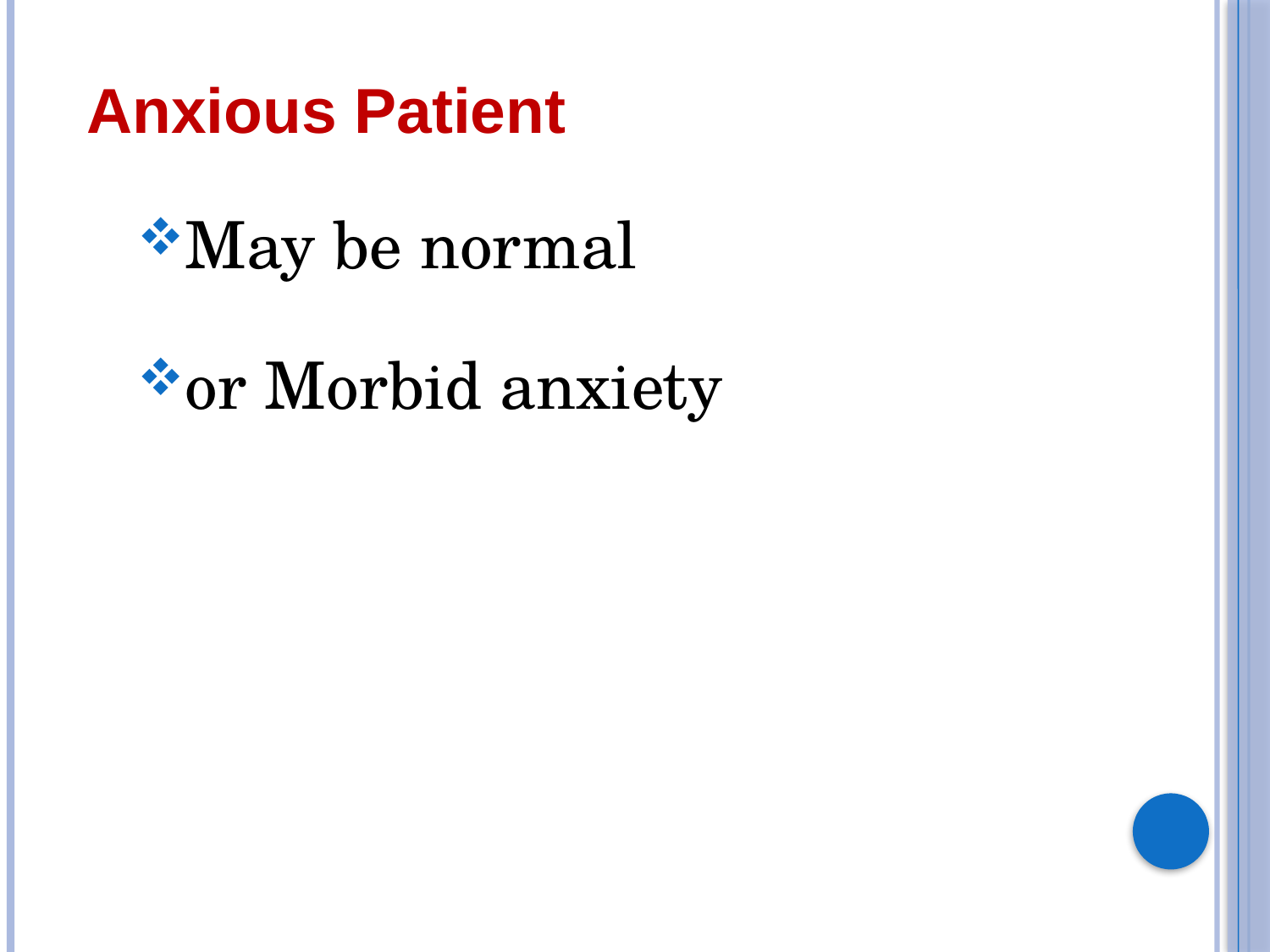

Anxious Patient

May be normal

or Morbid anxiety